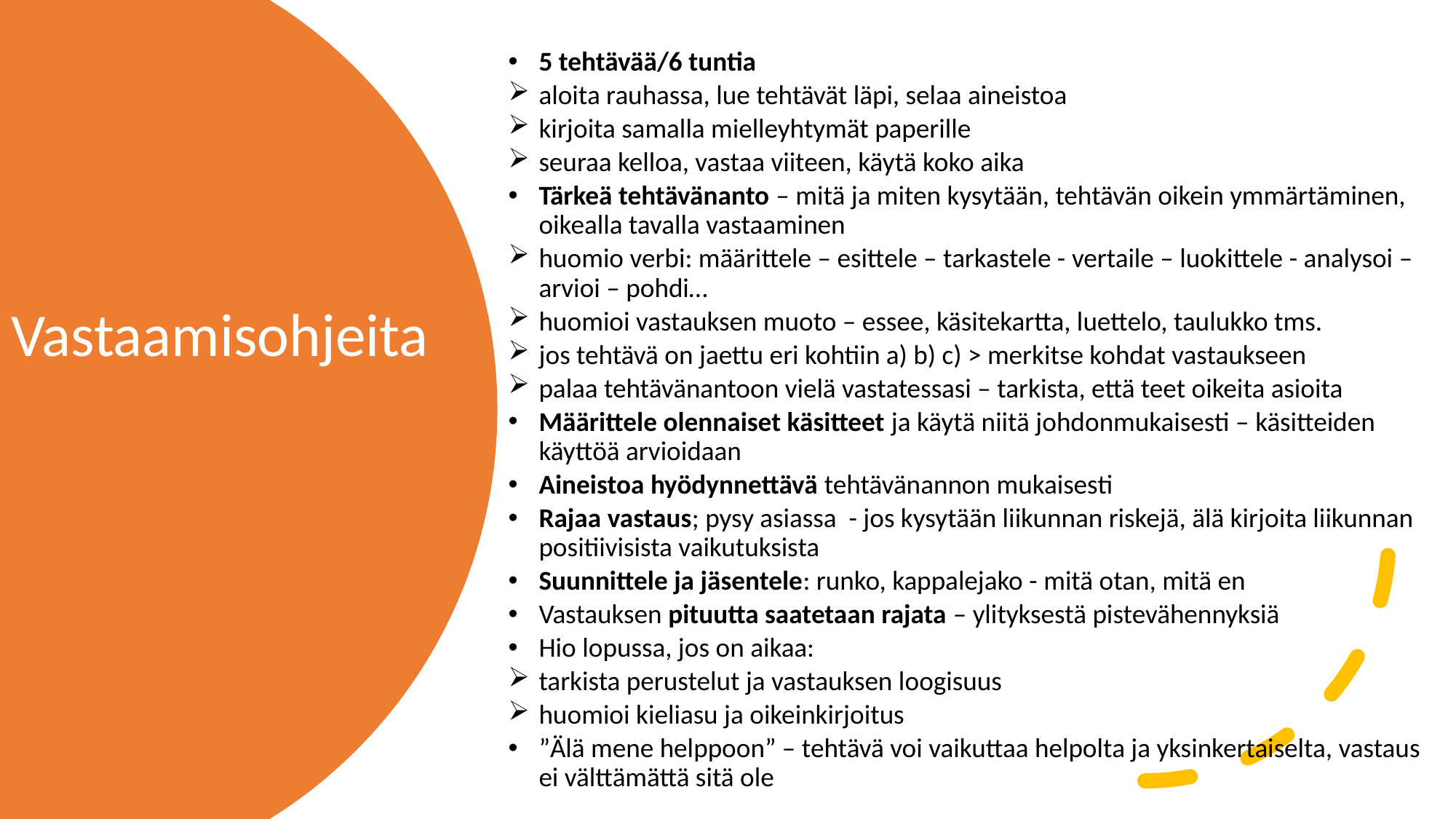

5 tehtävää/6 tuntia
aloita rauhassa, lue tehtävät läpi, selaa aineistoa
kirjoita samalla mielleyhtymät paperille
seuraa kelloa, vastaa viiteen, käytä koko aika
Tärkeä tehtävänanto – mitä ja miten kysytään, tehtävän oikein ymmärtäminen, oikealla tavalla vastaaminen
huomio verbi: määrittele – esittele – tarkastele - vertaile – luokittele - analysoi – arvioi – pohdi…
huomioi vastauksen muoto – essee, käsitekartta, luettelo, taulukko tms.
jos tehtävä on jaettu eri kohtiin a) b) c) > merkitse kohdat vastaukseen
palaa tehtävänantoon vielä vastatessasi – tarkista, että teet oikeita asioita
Määrittele olennaiset käsitteet ja käytä niitä johdonmukaisesti – käsitteiden käyttöä arvioidaan
Aineistoa hyödynnettävä tehtävänannon mukaisesti
Rajaa vastaus; pysy asiassa  - jos kysytään liikunnan riskejä, älä kirjoita liikunnan positiivisista vaikutuksista
Suunnittele ja jäsentele: runko, kappalejako - mitä otan, mitä en
Vastauksen pituutta saatetaan rajata – ylityksestä pistevähennyksiä
Hio lopussa, jos on aikaa:
tarkista perustelut ja vastauksen loogisuus
huomioi kieliasu ja oikeinkirjoitus
”Älä mene helppoon” – tehtävä voi vaikuttaa helpolta ja yksinkertaiselta, vastaus ei välttämättä sitä ole

# Vastaamisohjeita